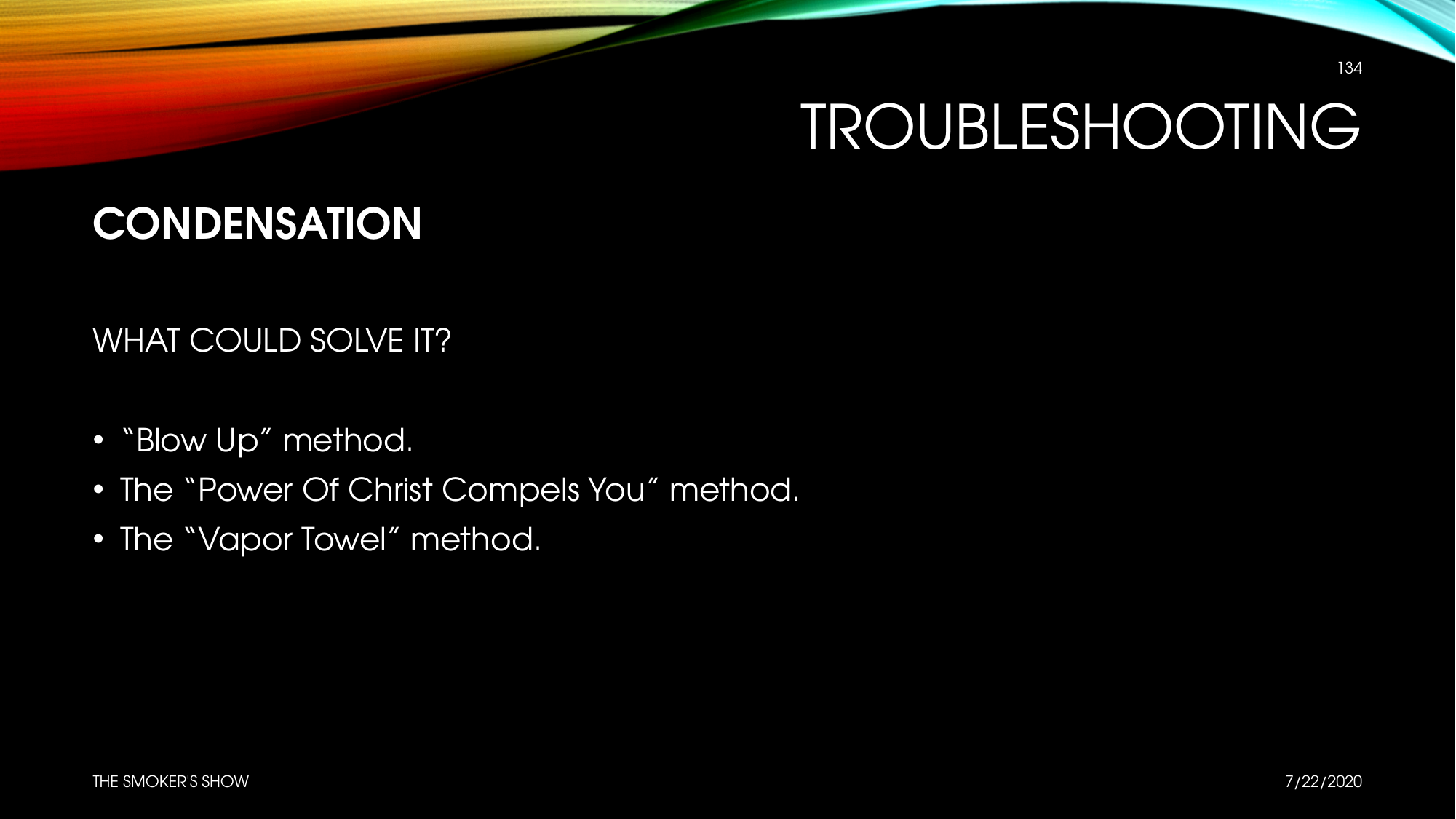

134
# Troubleshooting
CONDENSATION

WHAT COULD SOLVE IT?

“Blow Up” method.
The “Power Of Christ Compels You” method.
The “Vapor Towel” method.

THE SMOKER'S SHOW
7/22/2020